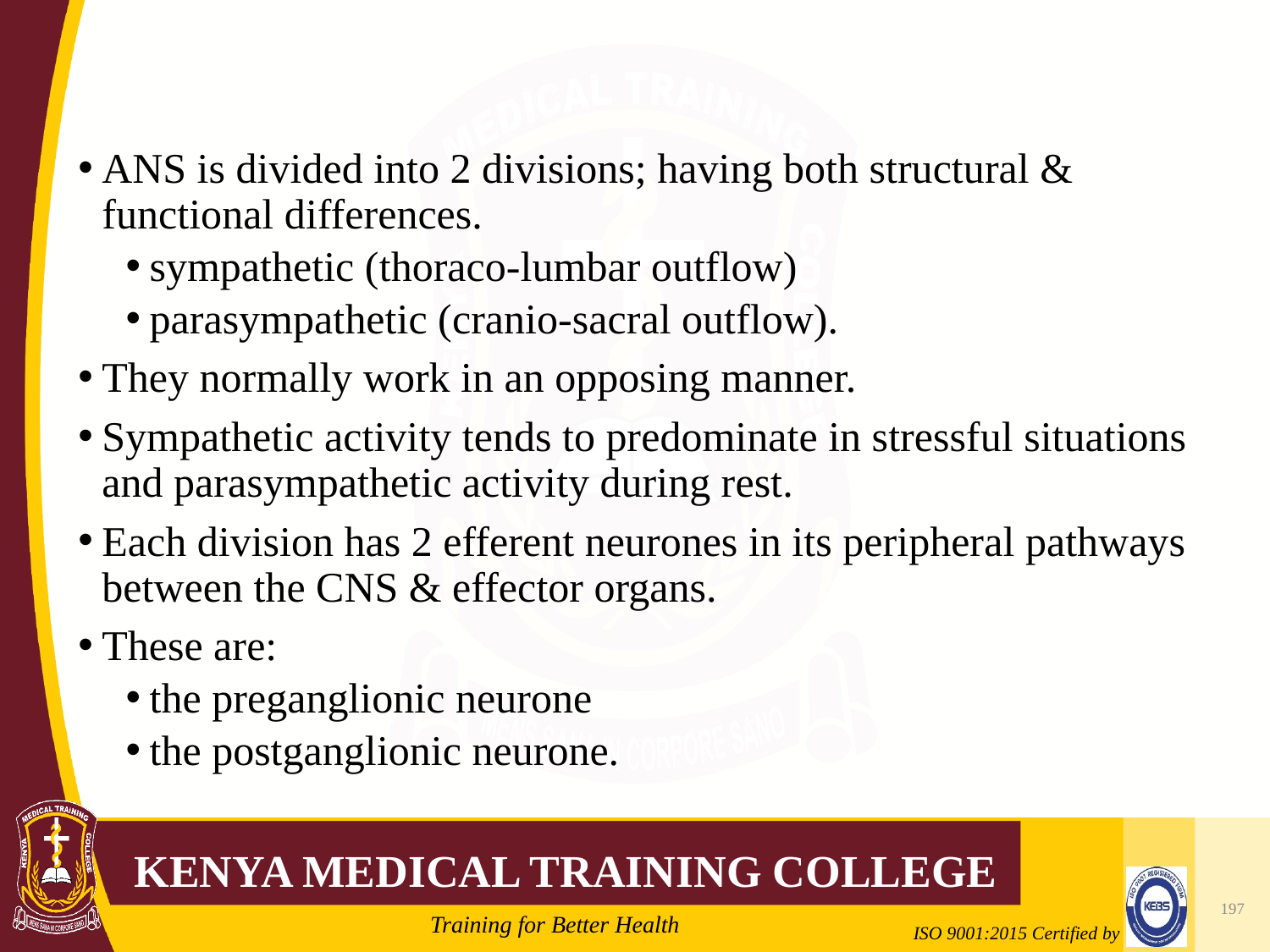

#
ANS is divided into 2 divisions; having both structural & functional differences.
sympathetic (thoraco-lumbar outflow)
parasympathetic (cranio-sacral outflow).
They normally work in an opposing manner.
Sympathetic activity tends to predominate in stressful situations and parasympathetic activity during rest.
Each division has 2 efferent neurones in its peripheral pathways between the CNS & effector organs.
These are:
the preganglionic neurone
the postganglionic neurone.

197